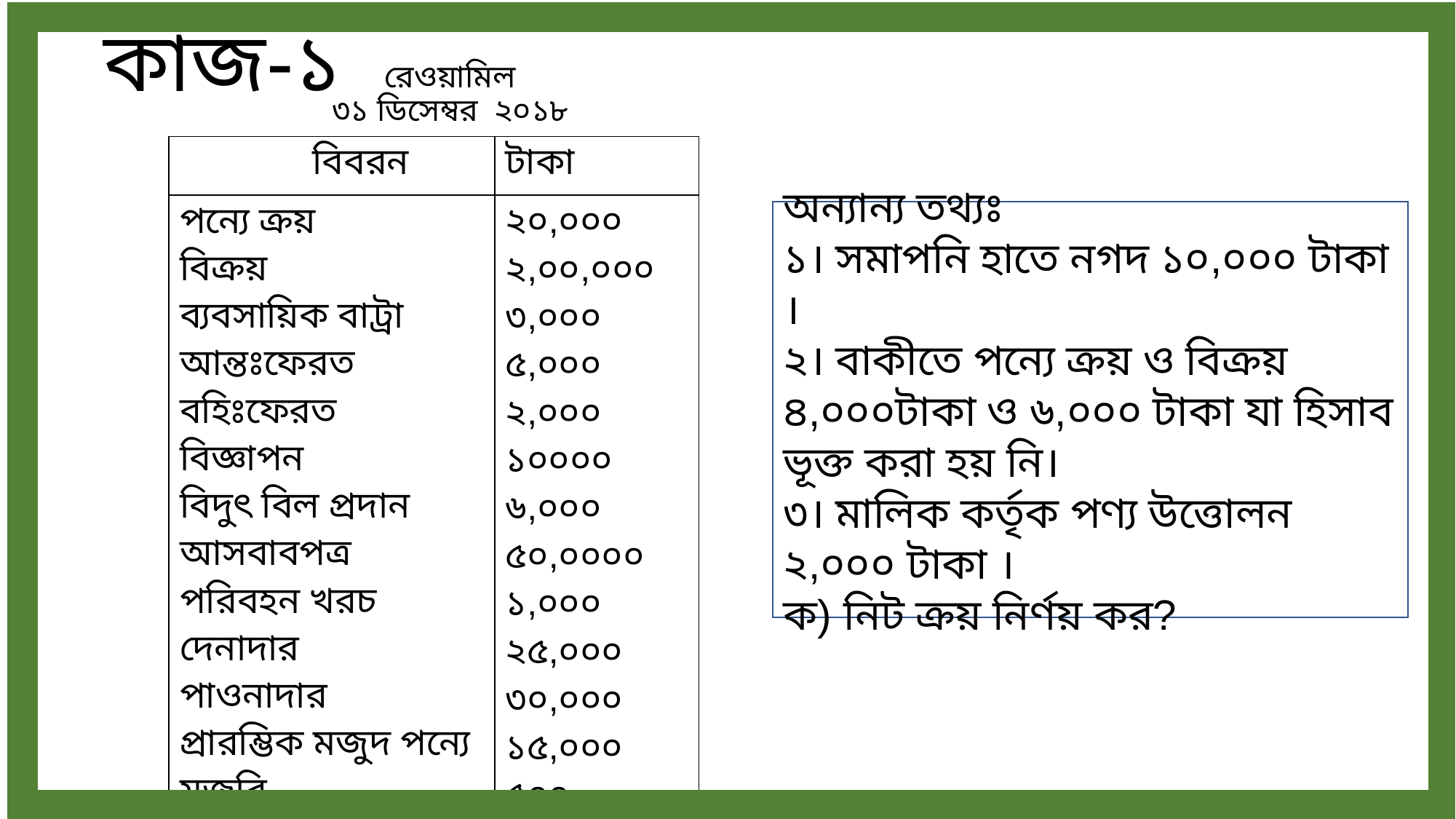

# কাজ-১
রেওয়ামিল
৩১ ডিসেম্বর  ২০১৮
| বিবরন | টাকা |
| --- | --- |
| পন্যে ক্রয় বিক্রয় ব্যবসায়িক বাট্রা আন্তঃফেরত বহিঃফেরত বিজ্ঞাপন বিদুৎ বিল প্রদান আসবাবপত্র পরিবহন খরচ দেনাদার পাওনাদার প্রারম্ভিক মজুদ পন্যে মজুরি | ২০,০০০ ২,০০,০০০ ৩,০০০ ৫,০০০ ২,০০০ ১০০০০ ৬,০০০ ৫০,০০০০ ১,০০০ ২৫,০০০ ৩০,০০০ ১৫,০০০ ৫০০ |
অন্যান্য তথ্যঃ
১। সমাপনি হাতে নগদ ১০,০০০ টাকা ।
২। বাকীতে পন্যে ক্রয় ও বিক্রয় ৪,০০০টাকা ও ৬,০০০ টাকা যা হিসাব ভূক্ত করা হয় নি।
৩। মালিক কর্তৃক পণ্য উত্তোলন ২,০০০ টাকা ।
ক) নিট ক্রয় নির্ণয় কর?